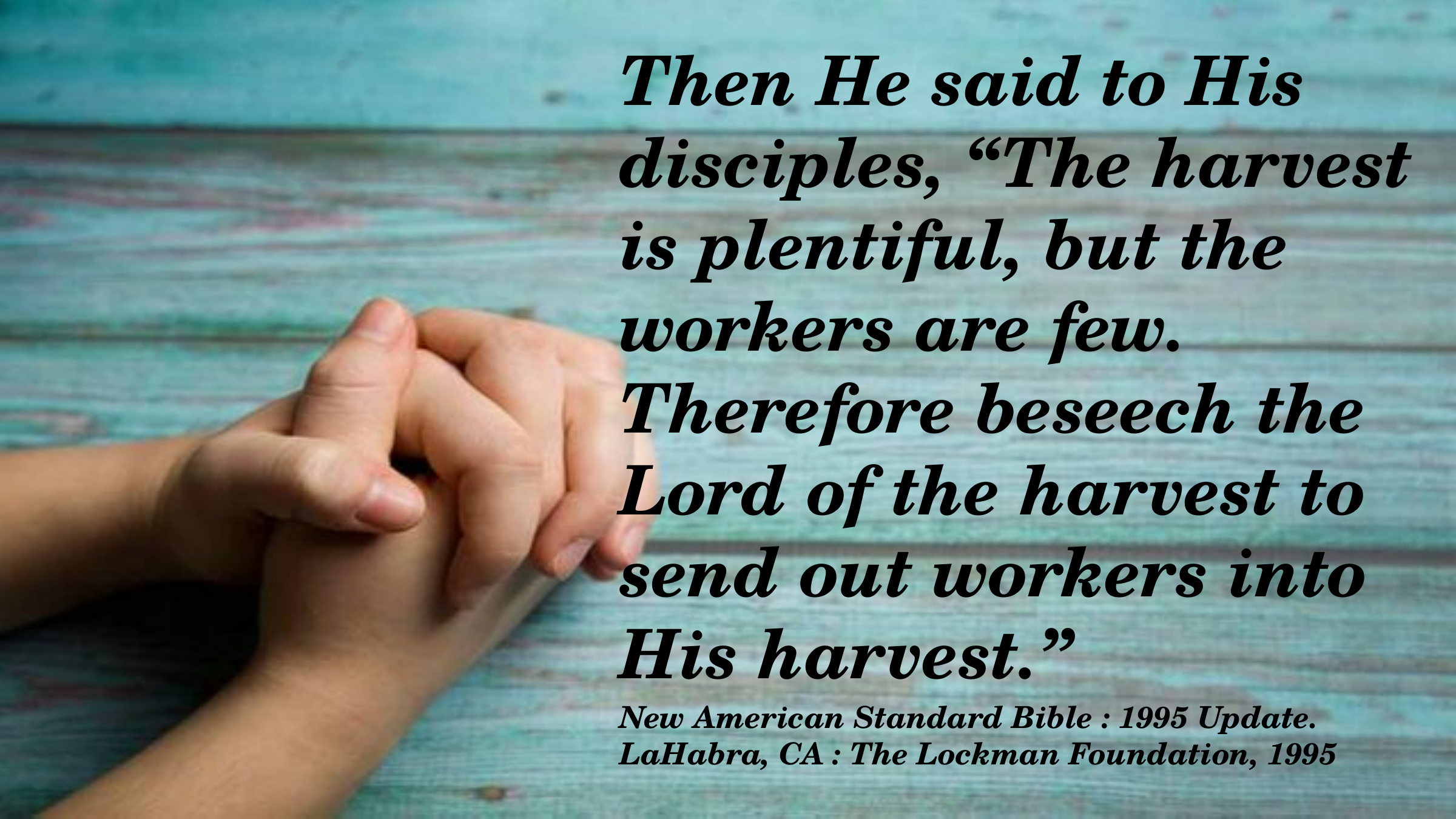

Then He said to His disciples, “The harvest is plentiful, but the workers are few. Therefore beseech the Lord of the harvest to send out workers into His harvest.”
New American Standard Bible : 1995 Update. LaHabra, CA : The Lockman Foundation, 1995